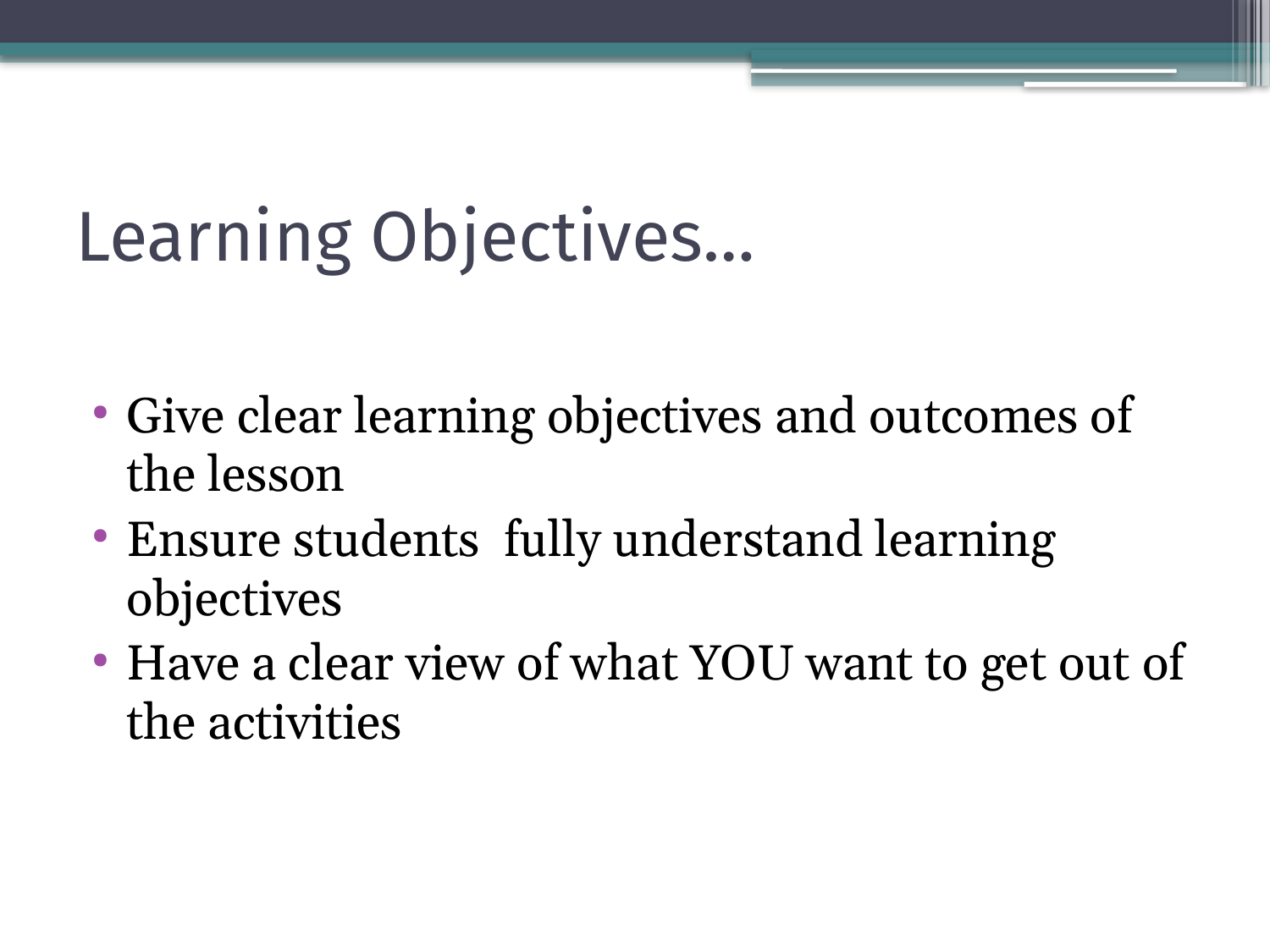

# Learning Objectives…

Give clear learning objectives and outcomes of the lesson
Ensure students  fully understand learning objectives
Have a clear view of what YOU want to get out of the activities